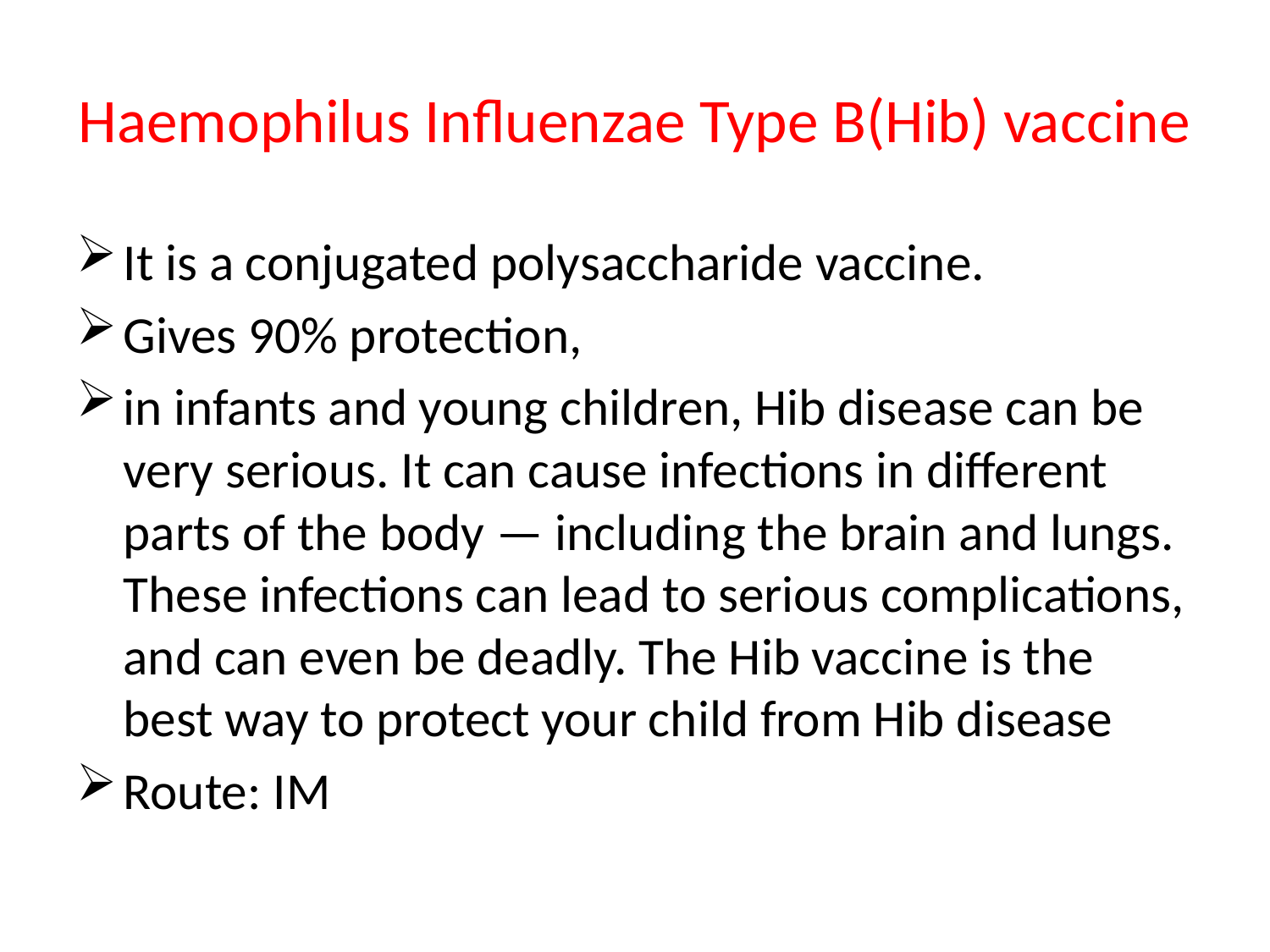

# Haemophilus Influenzae Type B(Hib) vaccine
It is a conjugated polysaccharide vaccine.
Gives 90% protection,
in infants and young children, Hib disease can be very serious. It can cause infections in different parts of the body — including the brain and lungs. These infections can lead to serious complications, and can even be deadly. The Hib vaccine is the best way to protect your child from Hib disease
Route: IM